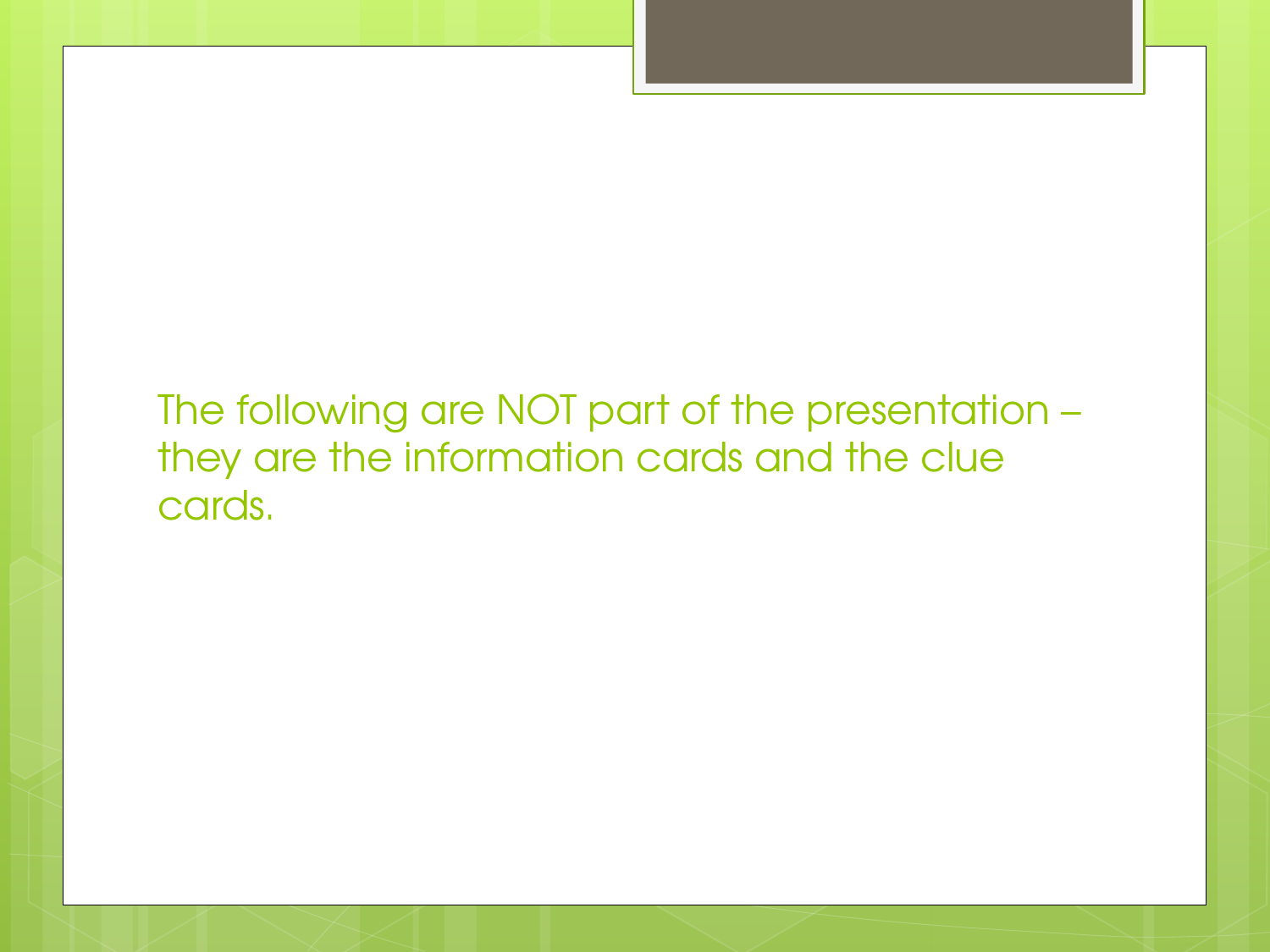

# The following are NOT part of the presentation – they are the information cards and the clue cards.